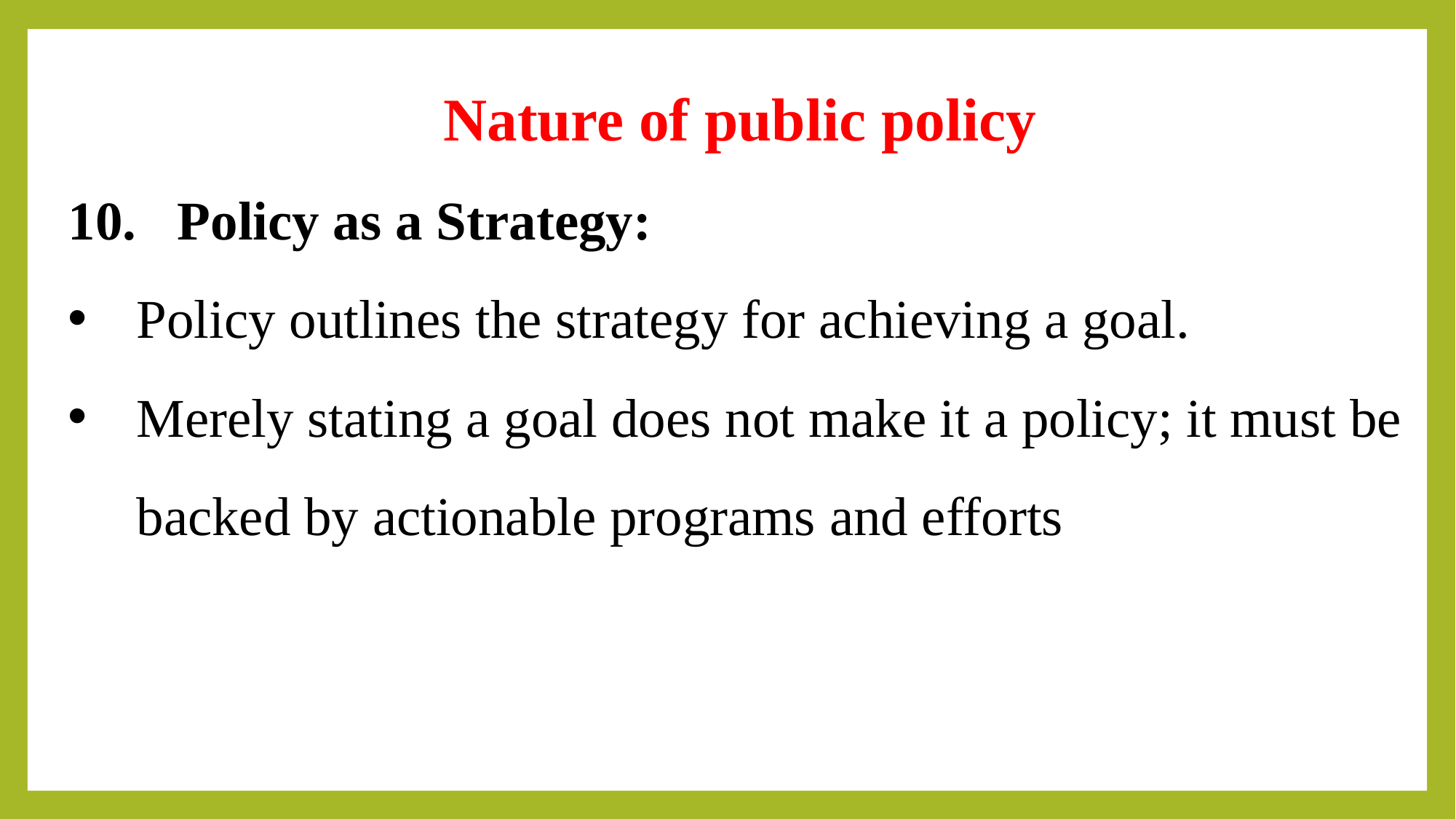

Nature of public policy
10.	Policy as a Strategy:
Policy outlines the strategy for achieving a goal.
Merely stating a goal does not make it a policy; it must be backed by actionable programs and efforts